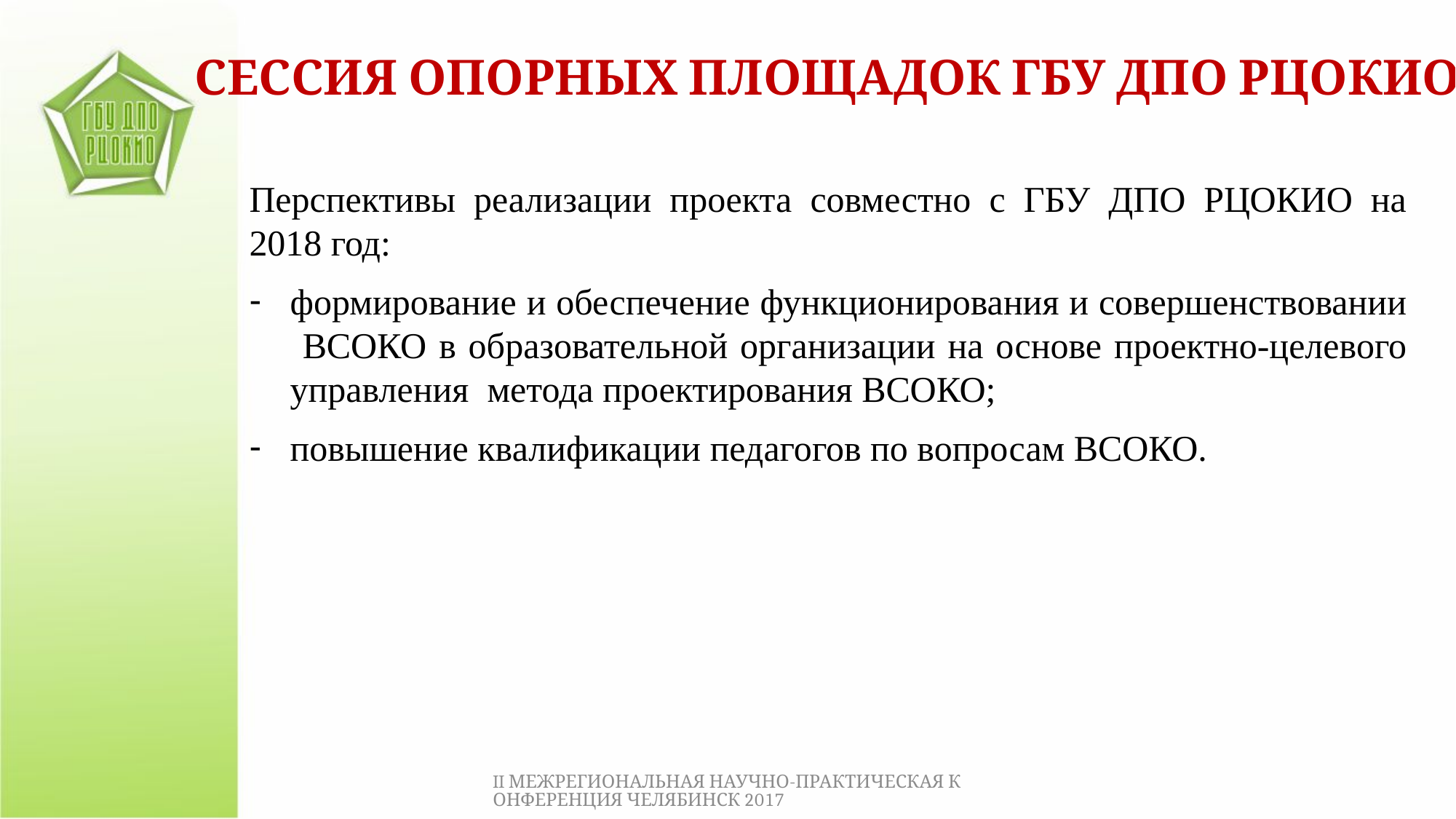

СЕССИЯ ОПОРНЫХ ПЛОЩАДОК ГБУ ДПО РЦОКИО
Перспективы реализации проекта совместно с ГБУ ДПО РЦОКИО на 2018 год:
формирование и обеспечение функционирования и совершенствовании  ВСОКО в образовательной организации на основе проектно-целевого управления  метода проектирования ВСОКО;
повышение квалификации педагогов по вопросам ВСОКО.

II МЕЖРЕГИОНАЛЬНАЯ НАУЧНО-ПРАКТИЧЕСКАЯ КОНФЕРЕНЦИЯ ЧЕЛЯБИНСК 2017